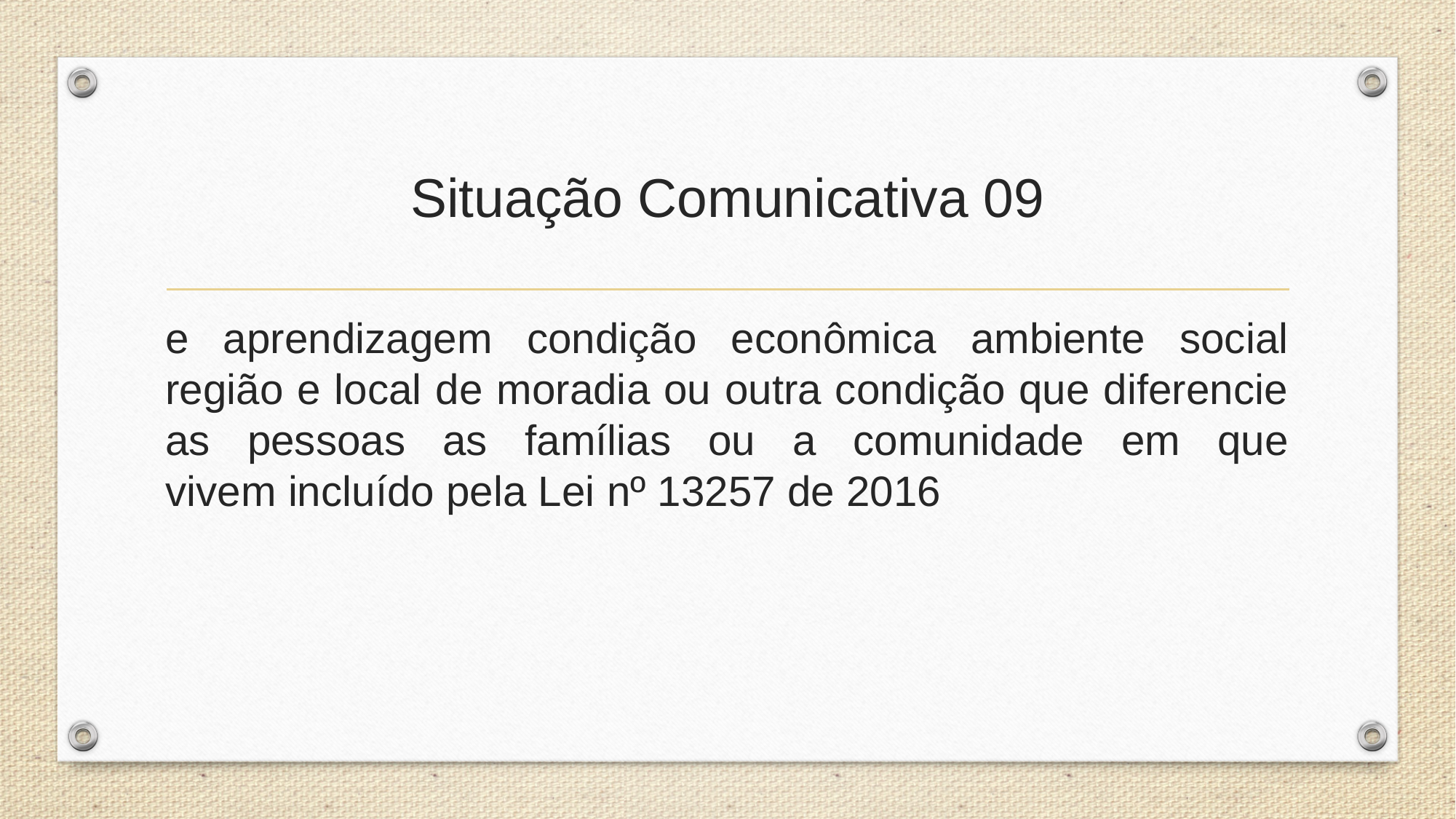

# Situação Comunicativa 09
e aprendizagem condição econômica ambiente social região e local de moradia ou outra condição que diferencie as pessoas as famílias ou a comunidade em que vivem incluído pela Lei nº 13257 de 2016